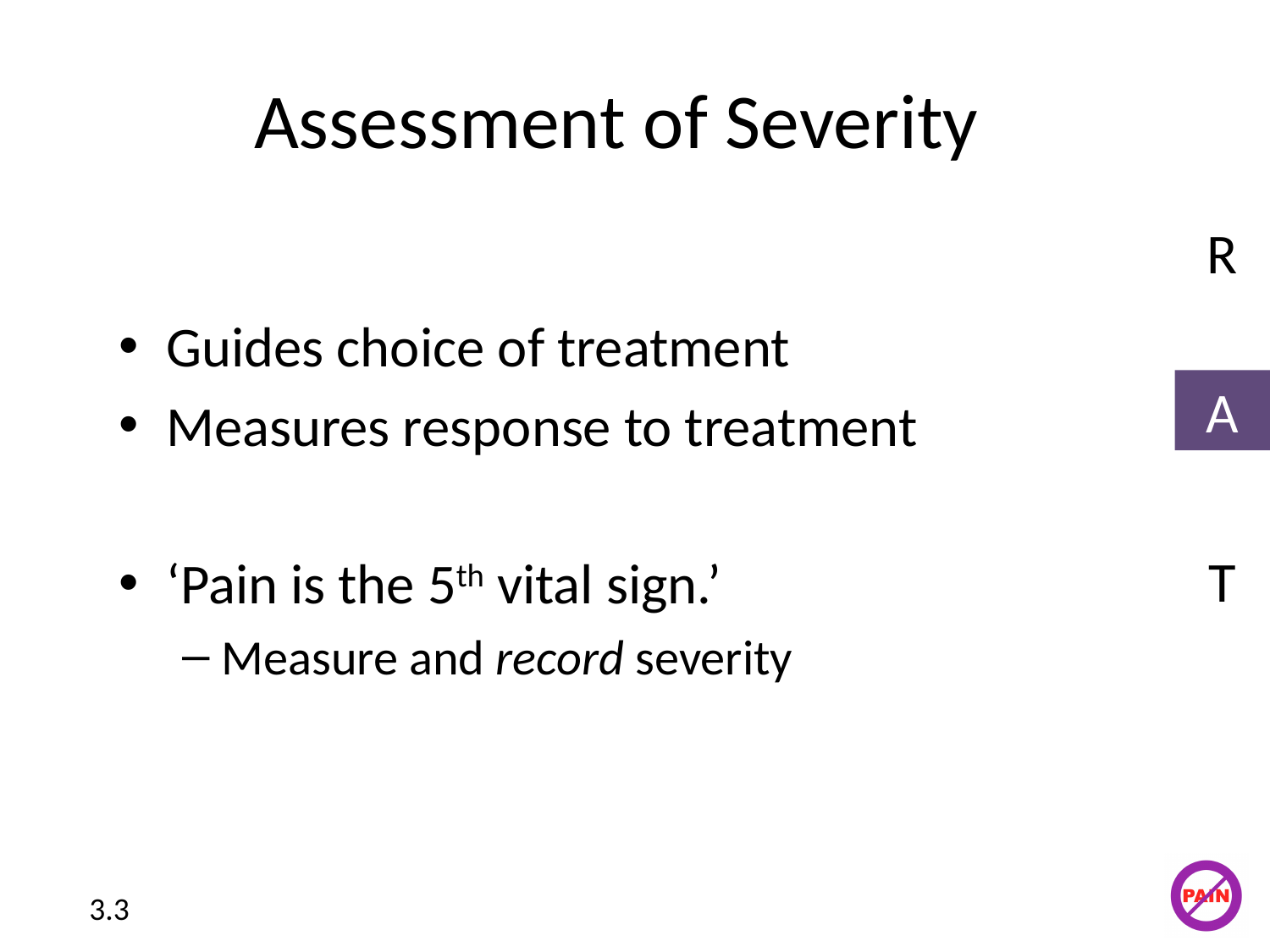

# Assessment of Severity
R

Guides choice of treatment
Measures response to treatment

‘Pain is the 5th vital sign.’
Measure and record severity
A
T
3.3